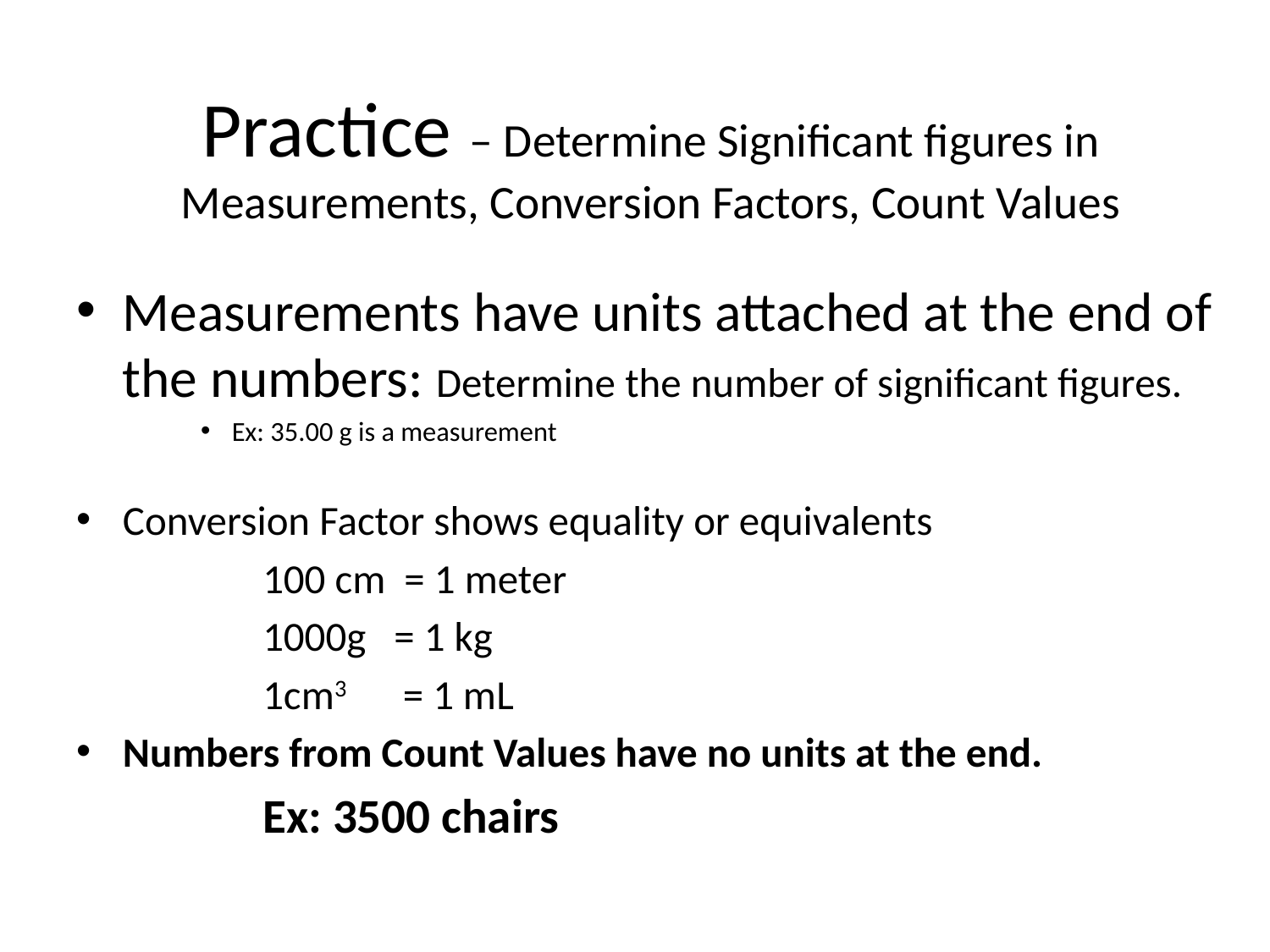

# Practice – Determine Significant figures in Measurements, Conversion Factors, Count Values
Measurements have units attached at the end of the numbers: Determine the number of significant figures.
Ex: 35.00 g is a measurement

Conversion Factor shows equality or equivalents
100 cm  = 1 meter
1000g   = 1 kg
1cm3      = 1 mL
Numbers from Count Values have no units at the end.
Ex: 3500 chairs